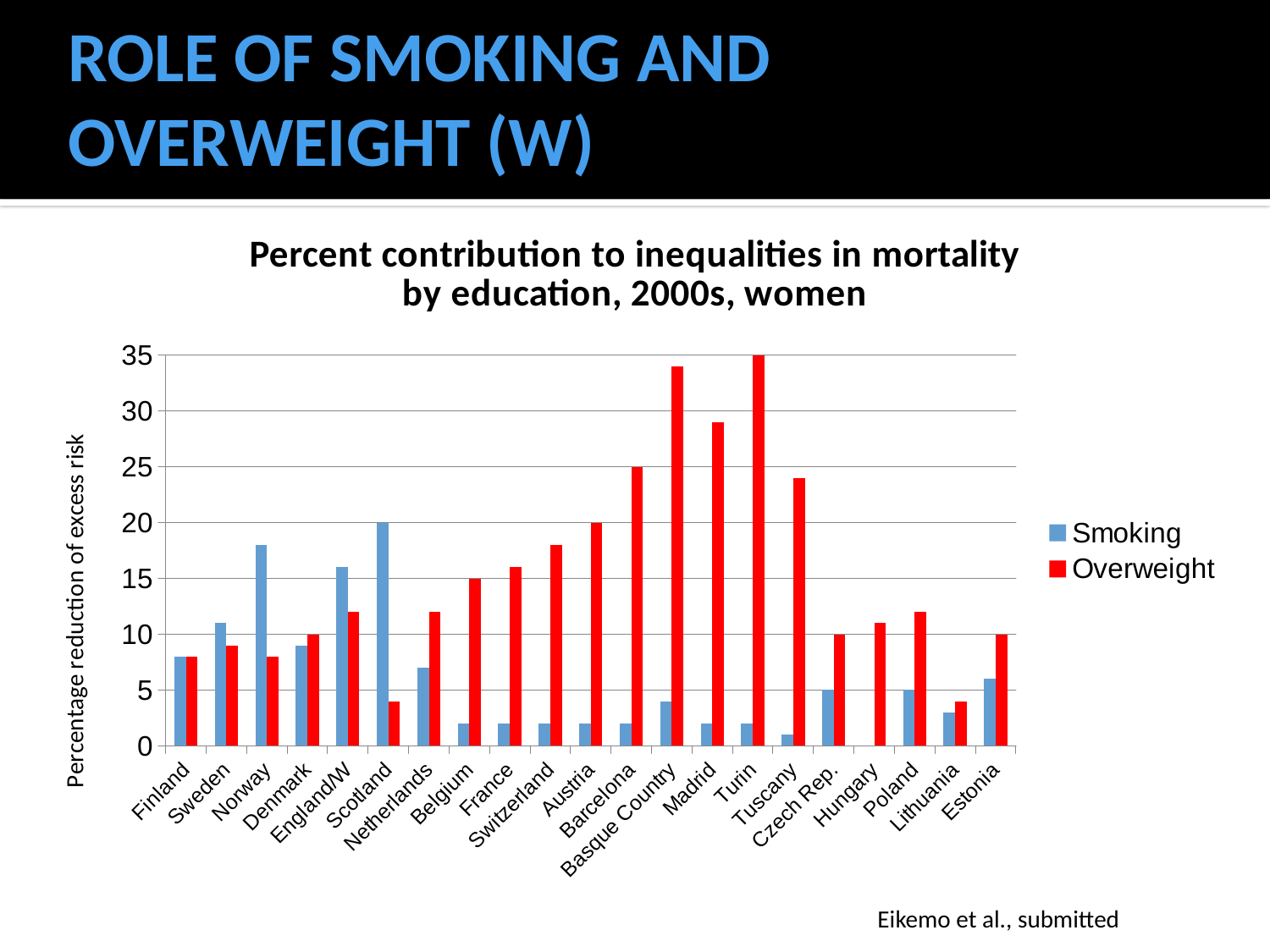

# ROLE OF SMOKING AND OVERWEIGHT (W)

### Chart: Percent contribution to inequalities in mortality by education, 2000s, women

| Category | Smoking | Overweight |
|---|---|---|
| Finland | 8.0 | 8.0 |
| Sweden | 11.0 | 9.0 |
| Norway | 18.0 | 8.0 |
| Denmark | 9.0 | 10.0 |
| England/W | 16.0 | 12.0 |
| Scotland | 20.0 | 4.0 |
| Netherlands | 7.0 | 12.0 |
| Belgium | 2.0 | 15.0 |
| France | 2.0 | 16.0 |
| Switzerland | 2.0 | 18.0 |
| Austria | 2.0 | 20.0 |
| Barcelona | 2.0 | 25.0 |
| Basque Country | 4.0 | 34.0 |
| Madrid | 2.0 | 29.0 |
| Turin | 2.0 | 42.0 |
| Tuscany | 1.0 | 24.0 |
| Czech Rep. | 5.0 | 10.0 |
| Hungary | 0.0 | 11.0 |
| Poland | 5.0 | 12.0 |
| Lithuania | 3.0 | 4.0 |
| Estonia | 6.0 | 10.0 |
Eikemo et al., submitted